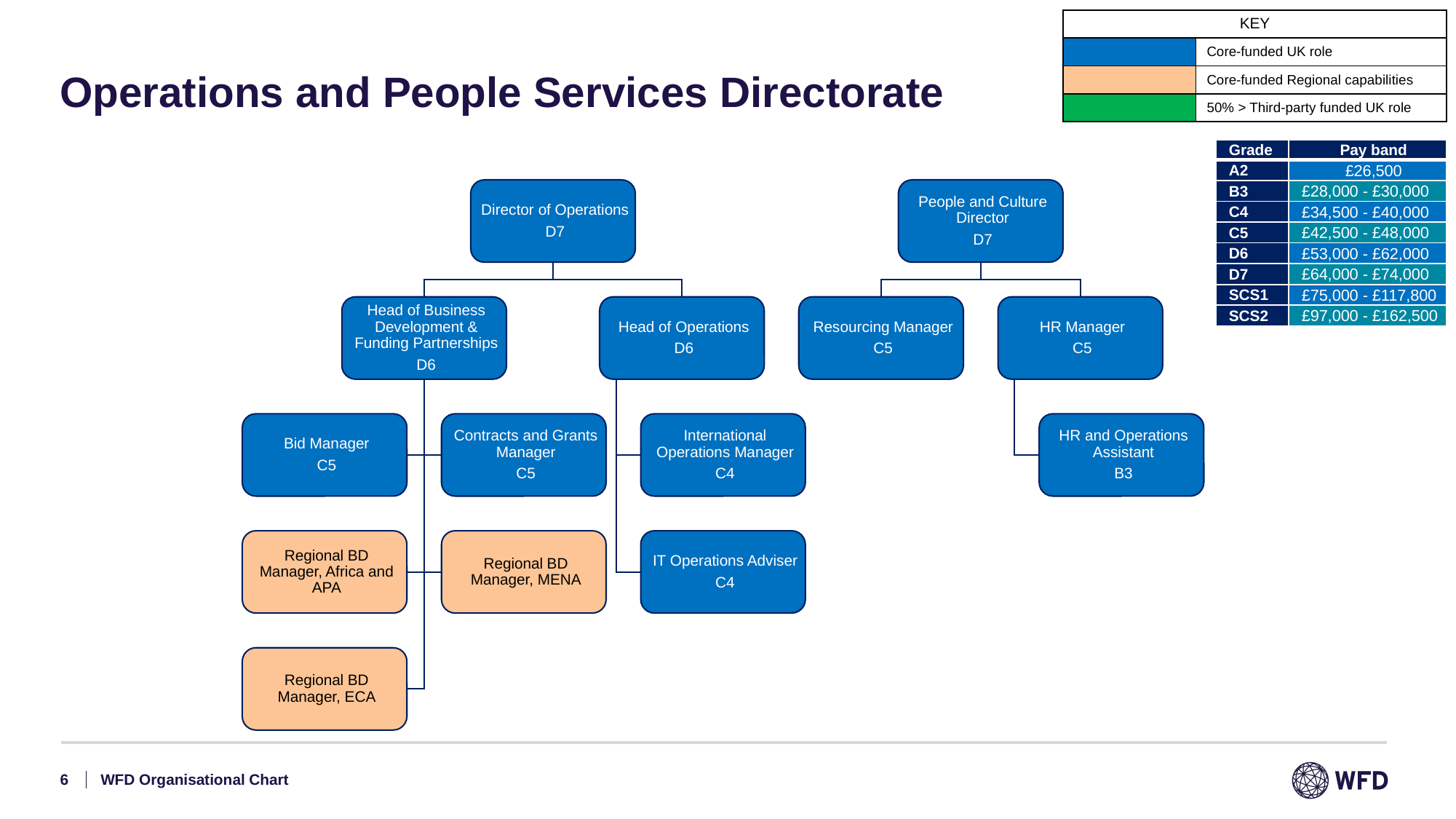

| KEY |  |
| --- | --- |
|  | Core-funded UK role |
|  | Core-funded Regional capabilities |
|  | 50% > Third-party funded UK role |
# Operations and People Services Directorate
| Grade | Pay band |
| --- | --- |
| A2 | £26,500 |
| B3 | £28,000 - £30,000 |
| C4 | £34,500 - £40,000 |
| C5 | £42,500 - £48,000 |
| D6 | £53,000 - £62,000 |
| D7 | £64,000 - £74,000 |
| SCS1 | £75,000 - £117,800 |
| SCS2 | £97,000 - £162,500 |
Director of Operations
D7
Head of Business Development & Funding Partnerships
D6
Bid Manager
C5
Contracts and Grants Manager
C5
Regional BD Manager, Africa and APA
Regional BD Manager, MENA
Regional BD Manager, ECA
Head of Operations
D6
International Operations Manager
C4
IT Operations Adviser
C4
People and Culture Director
D7
Resourcing Manager
C5
HR Manager
C5
HR and Operations Assistant
B3
6
WFD Organisational Chart